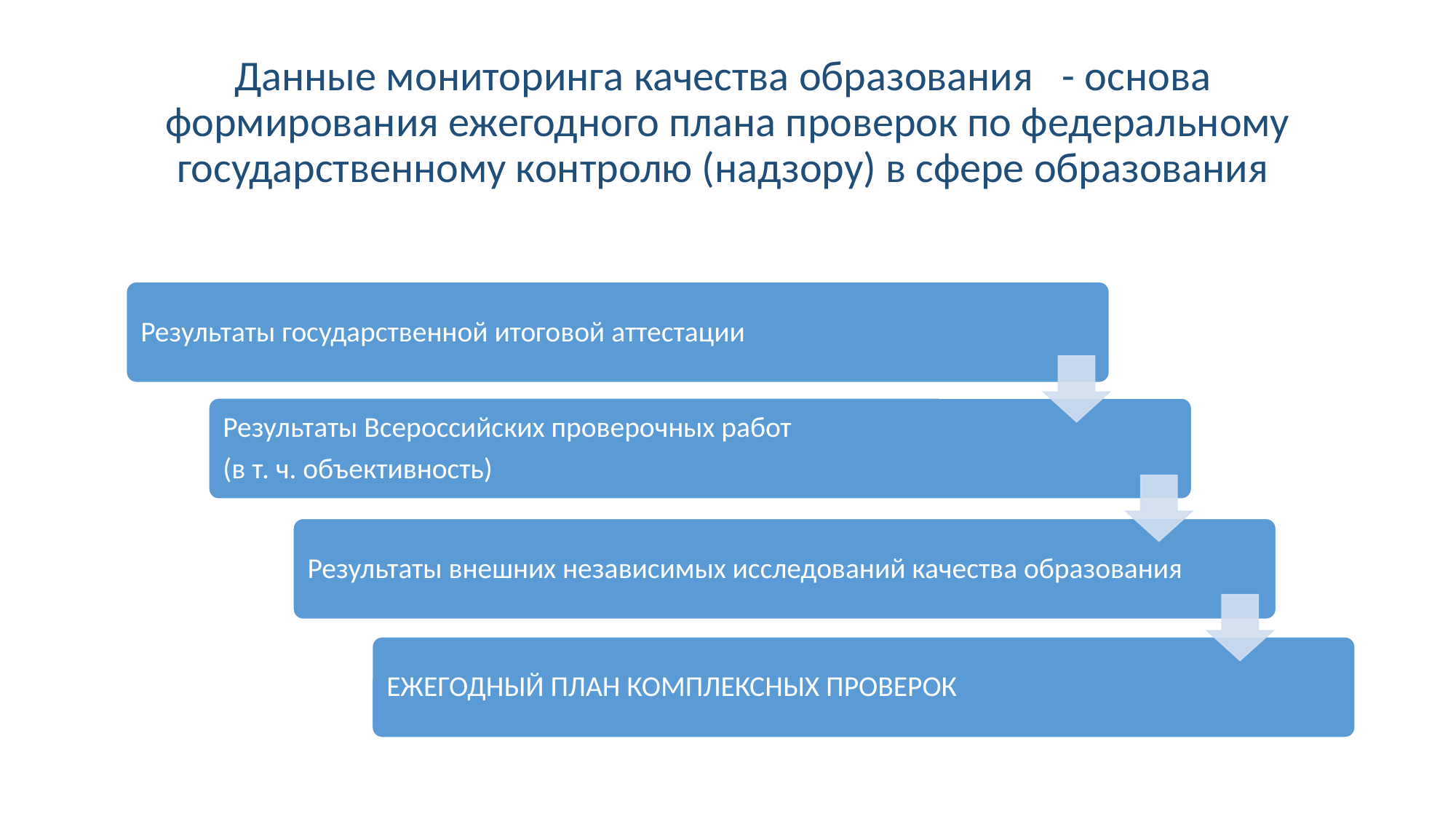

# Данные мониторинга качества образования   - основа формирования ежегодного плана проверок по федеральному государственному контролю (надзору) в сфере образования
Результаты государственной итоговой аттестации
Результаты Всероссийских проверочных работ
(в т. ч. объективность)
Результаты внешних независимых исследований качества образования
ЕЖЕГОДНЫЙ ПЛАН КОМПЛЕКСНЫХ ПРОВЕРОК